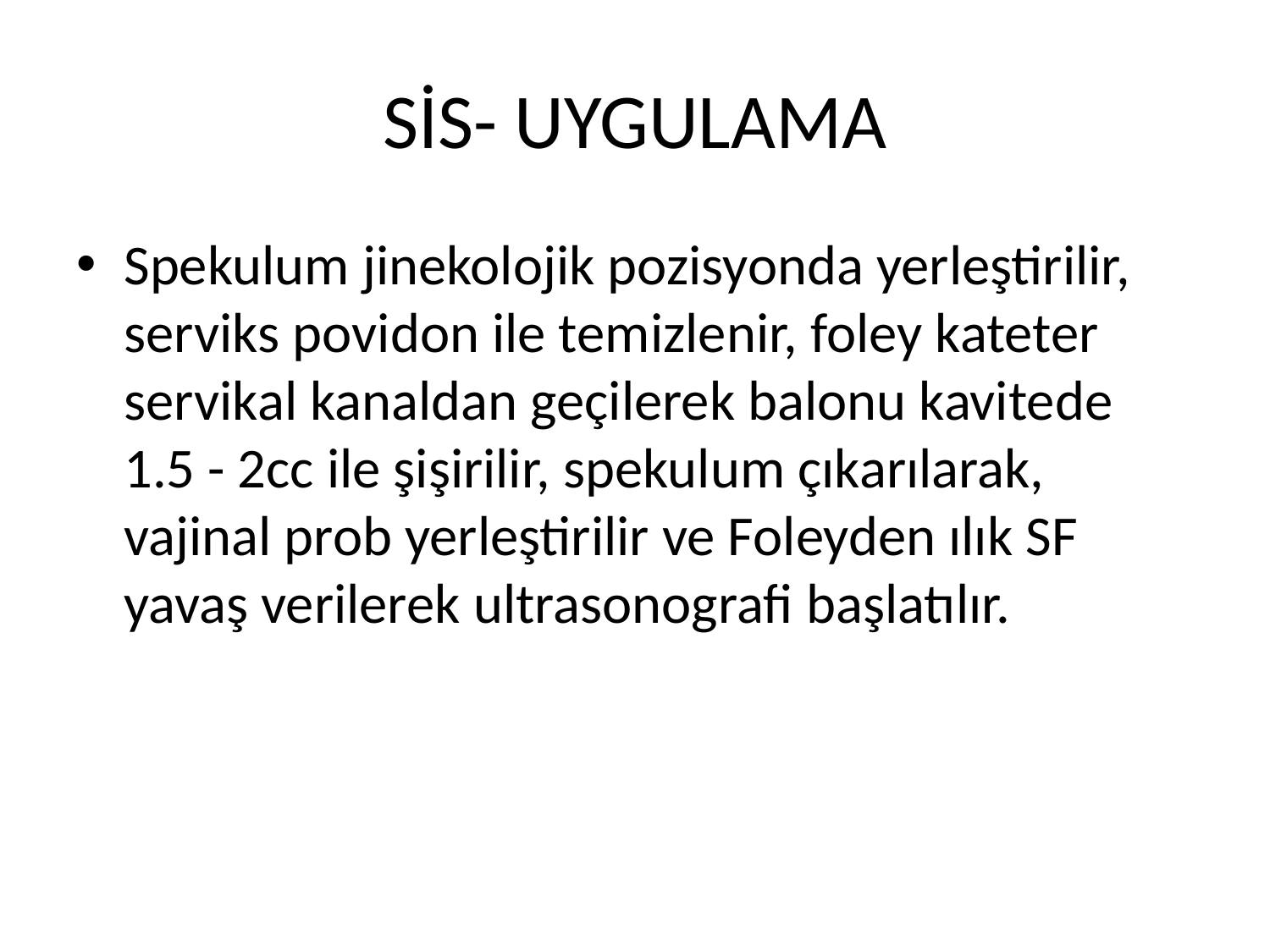

# SİS- UYGULAMA
Spekulum jinekolojik pozisyonda yerleştirilir, serviks povidon ile temizlenir, foley kateter servikal kanaldan geçilerek balonu kavitede 1.5 - 2cc ile şişirilir, spekulum çıkarılarak, vajinal prob yerleştirilir ve Foleyden ılık SF yavaş verilerek ultrasonografi başlatılır.